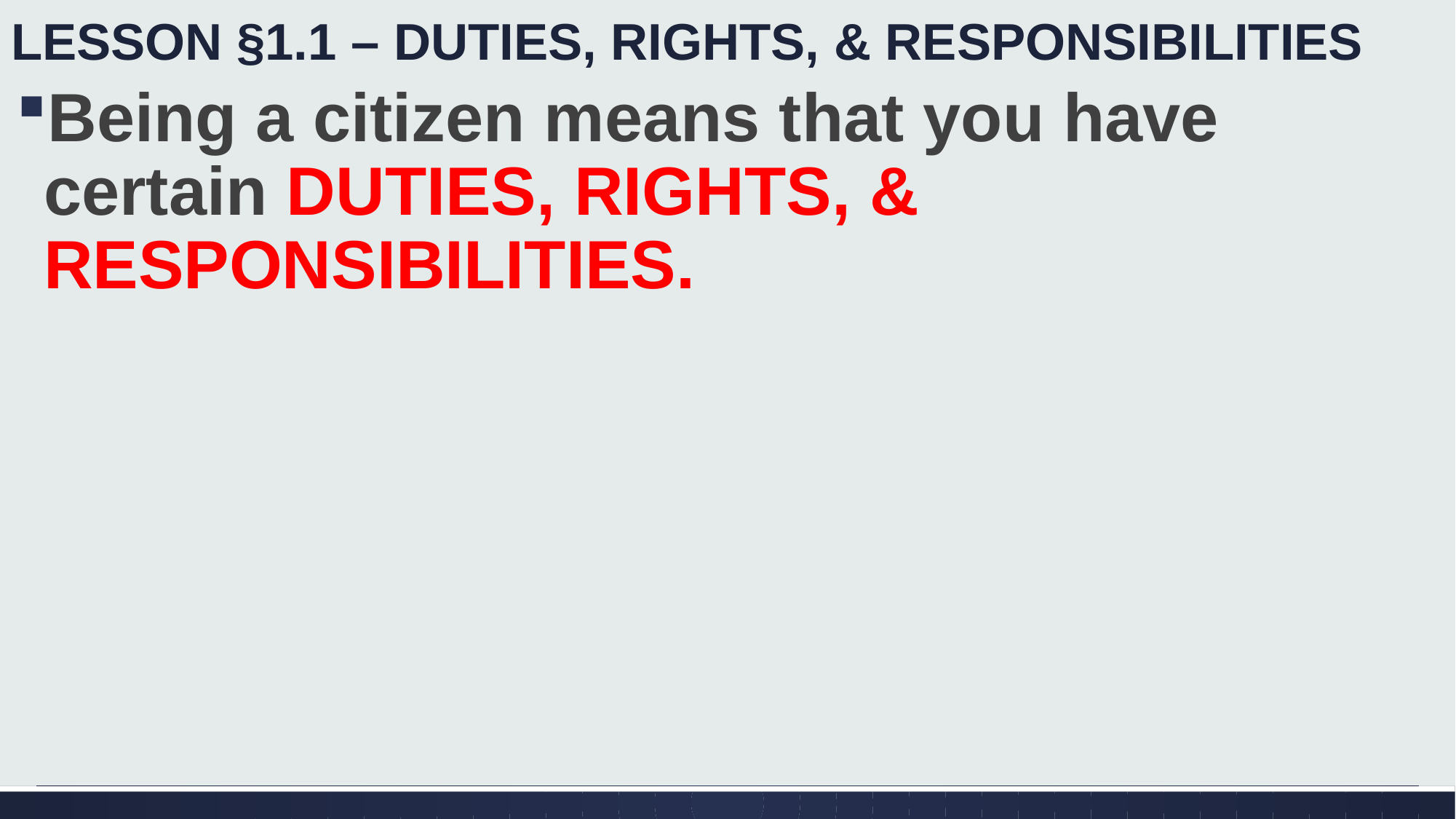

# LESSON §1.1 – DUTIES, RIGHTS, & RESPONSIBILITIES
Being a citizen means that you have certain DUTIES, RIGHTS, & RESPONSIBILITIES.